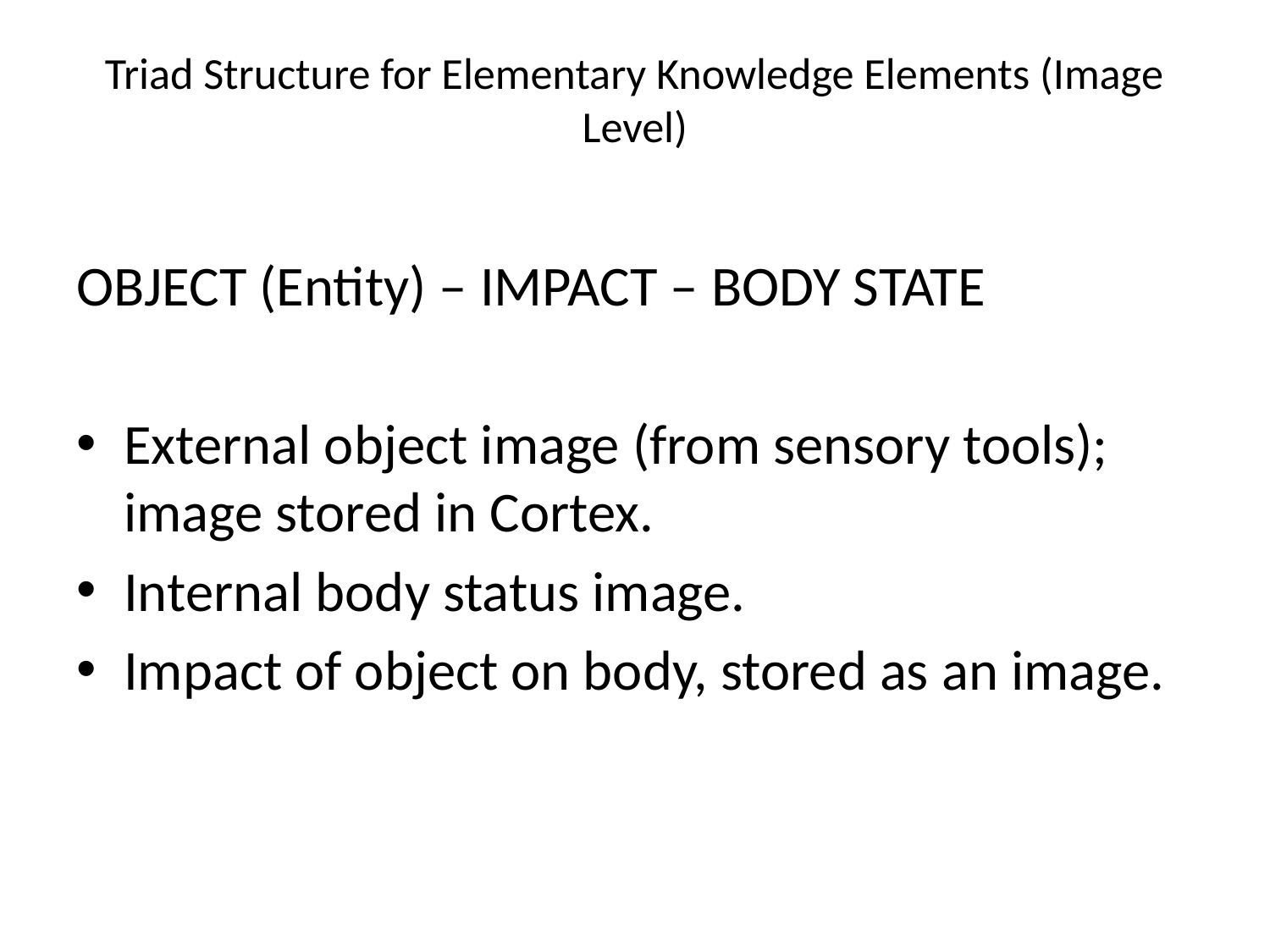

# Triad Structure for Elementary Knowledge Elements (Image Level)
OBJECT (Entity) – IMPACT – BODY STATE

External object image (from sensory tools);
image stored in Cortex.
Internal body status image.
Impact of object on body, stored as an image.